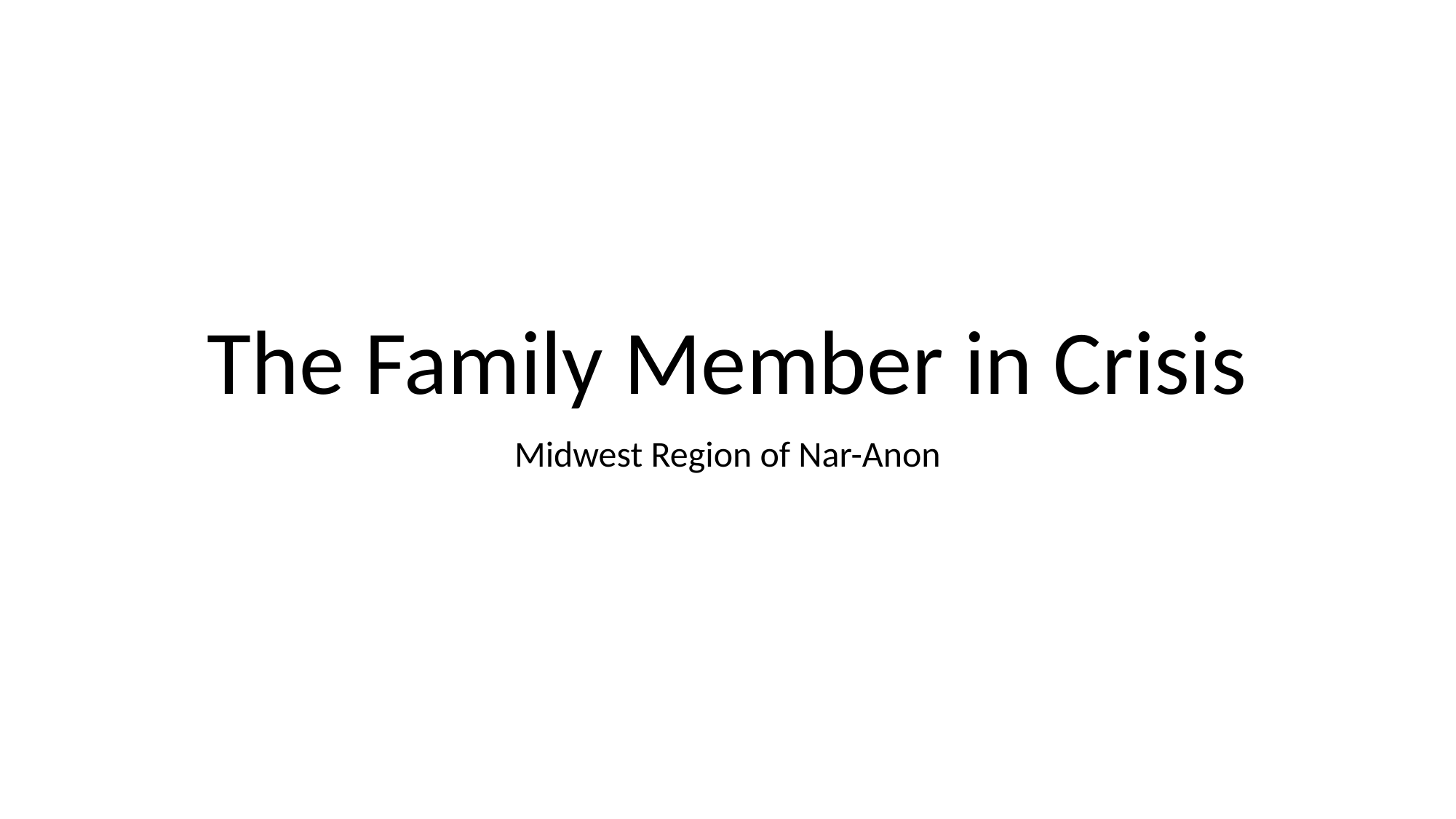

# The Family Member in Crisis
Midwest Region of Nar-Anon